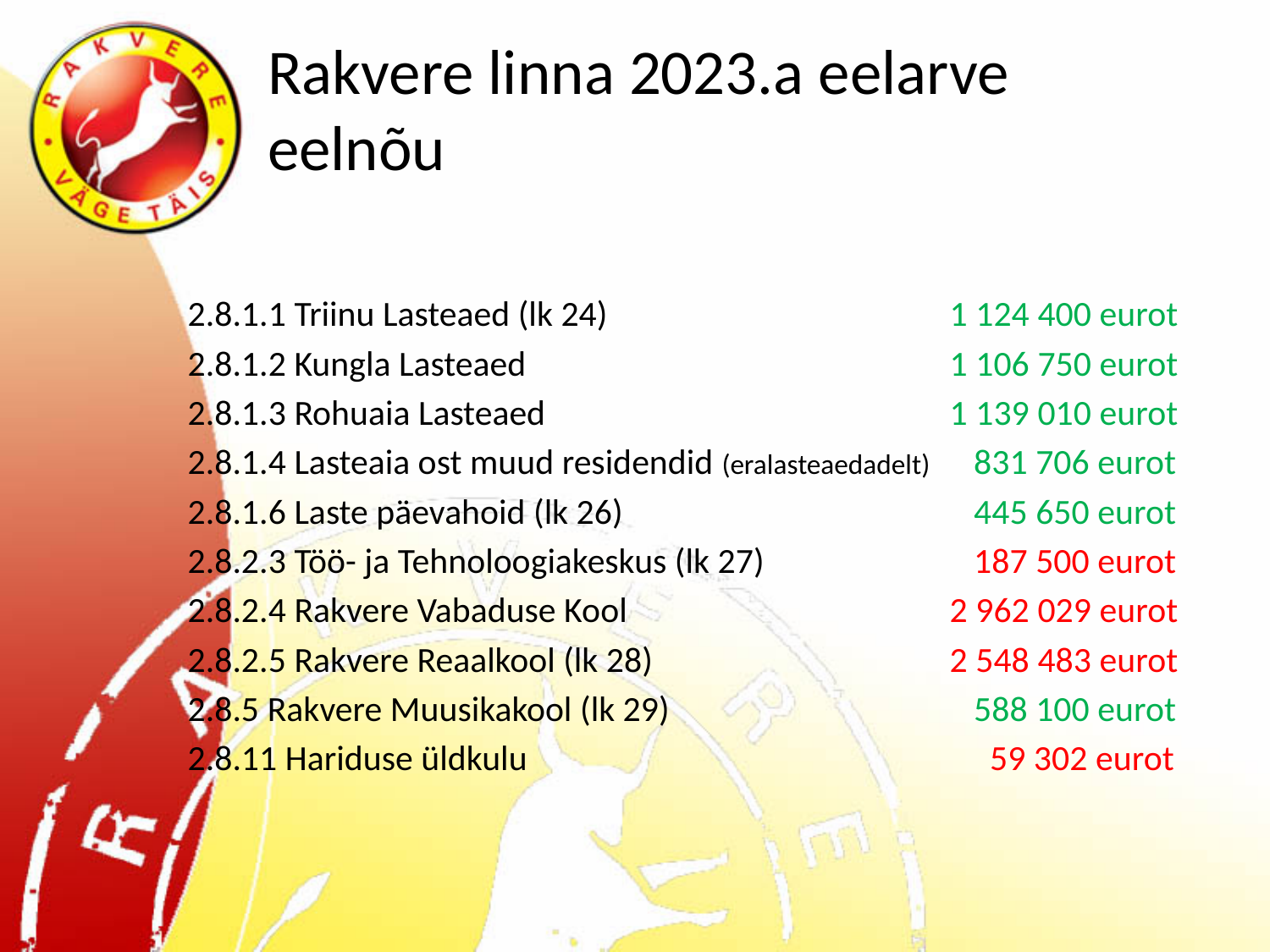

# Rakvere linna 2023.a eelarve eelnõu

2.8.1.1 Triinu Lasteaed (lk 24)			1 124 400 eurot
2.8.1.2 Kungla Lasteaed				1 106 750 eurot
2.8.1.3 Rohuaia Lasteaed				1 139 010 eurot
2.8.1.4 Lasteaia ost muud residendid (eralasteaedadelt) 	   831 706 eurot
2.8.1.6 Laste päevahoid (lk 26)		      	   445 650 eurot
2.8.2.3 Töö- ja Tehnoloogiakeskus (lk 27) 		   187 500 eurot
2.8.2.4 Rakvere Vabaduse Kool			2 962 029 eurot
2.8.2.5 Rakvere Reaalkool (lk 28)			2 548 483 eurot
2.8.5 Rakvere Muusikakool (lk 29)			   588 100 eurot
2.8.11 Hariduse üldkulu			  	     59 302 eurot